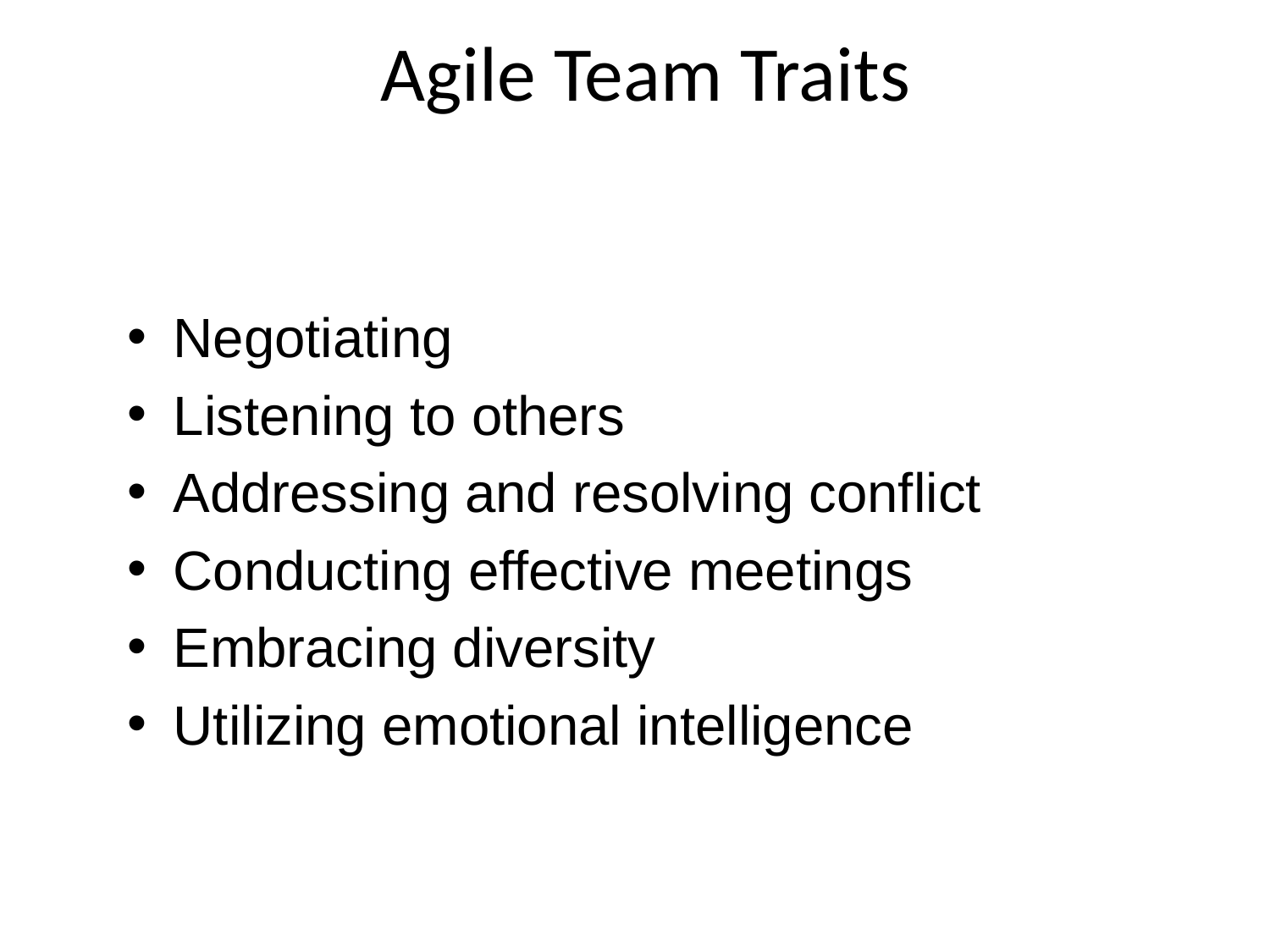

# Agile Team Traits
Negotiating
Listening to others
Addressing and resolving conflict
Conducting effective meetings
Embracing diversity
Utilizing emotional intelligence